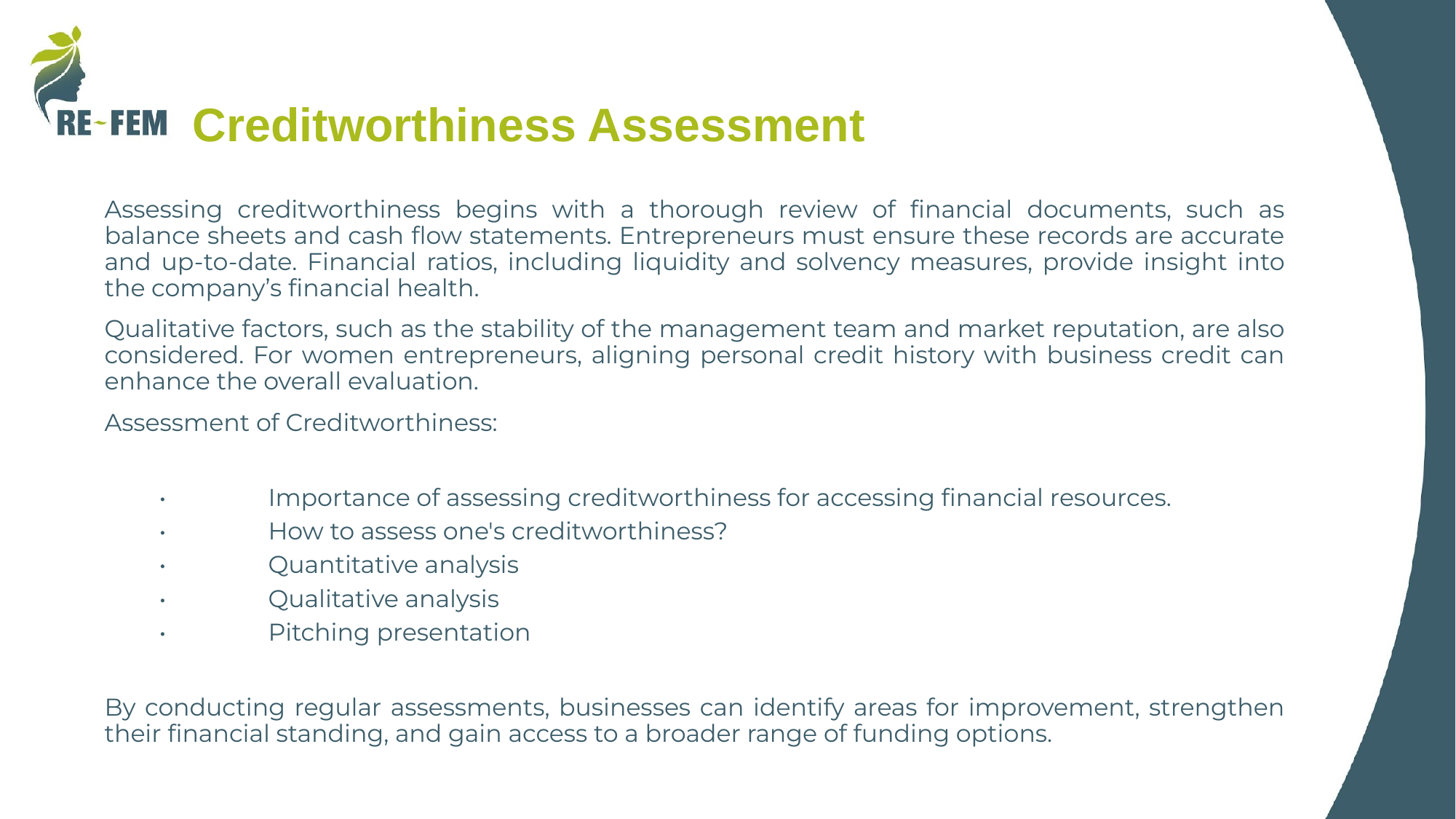

# Creditworthiness Assessment
Assessing creditworthiness begins with a thorough review of financial documents, such as balance sheets and cash flow statements. Entrepreneurs must ensure these records are accurate and up-to-date. Financial ratios, including liquidity and solvency measures, provide insight into the company’s financial health.
Qualitative factors, such as the stability of the management team and market reputation, are also considered. For women entrepreneurs, aligning personal credit history with business credit can enhance the overall evaluation.
Assessment of Creditworthiness:

•	Importance of assessing creditworthiness for accessing financial resources.
•	How to assess one's creditworthiness?
•	Quantitative analysis
•	Qualitative analysis
•	Pitching presentation

By conducting regular assessments, businesses can identify areas for improvement, strengthen their financial standing, and gain access to a broader range of funding options.